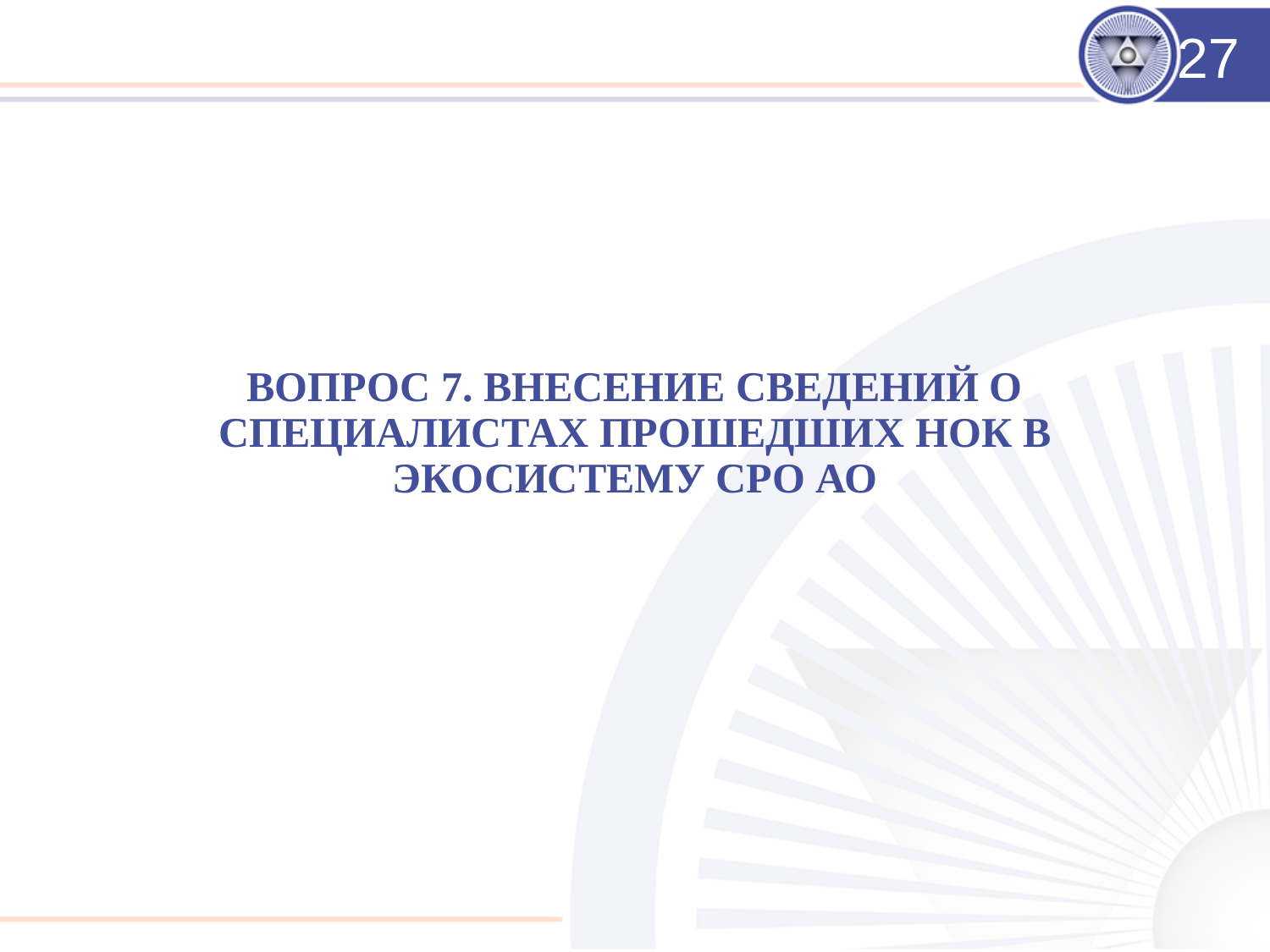

27
ВОПРОС 7. ВНЕСЕНИЕ СВЕДЕНИЙ О СПЕЦИАЛИСТАХ ПРОШЕДШИХ НОК В ЭКОСИСТЕМУ СРО АО